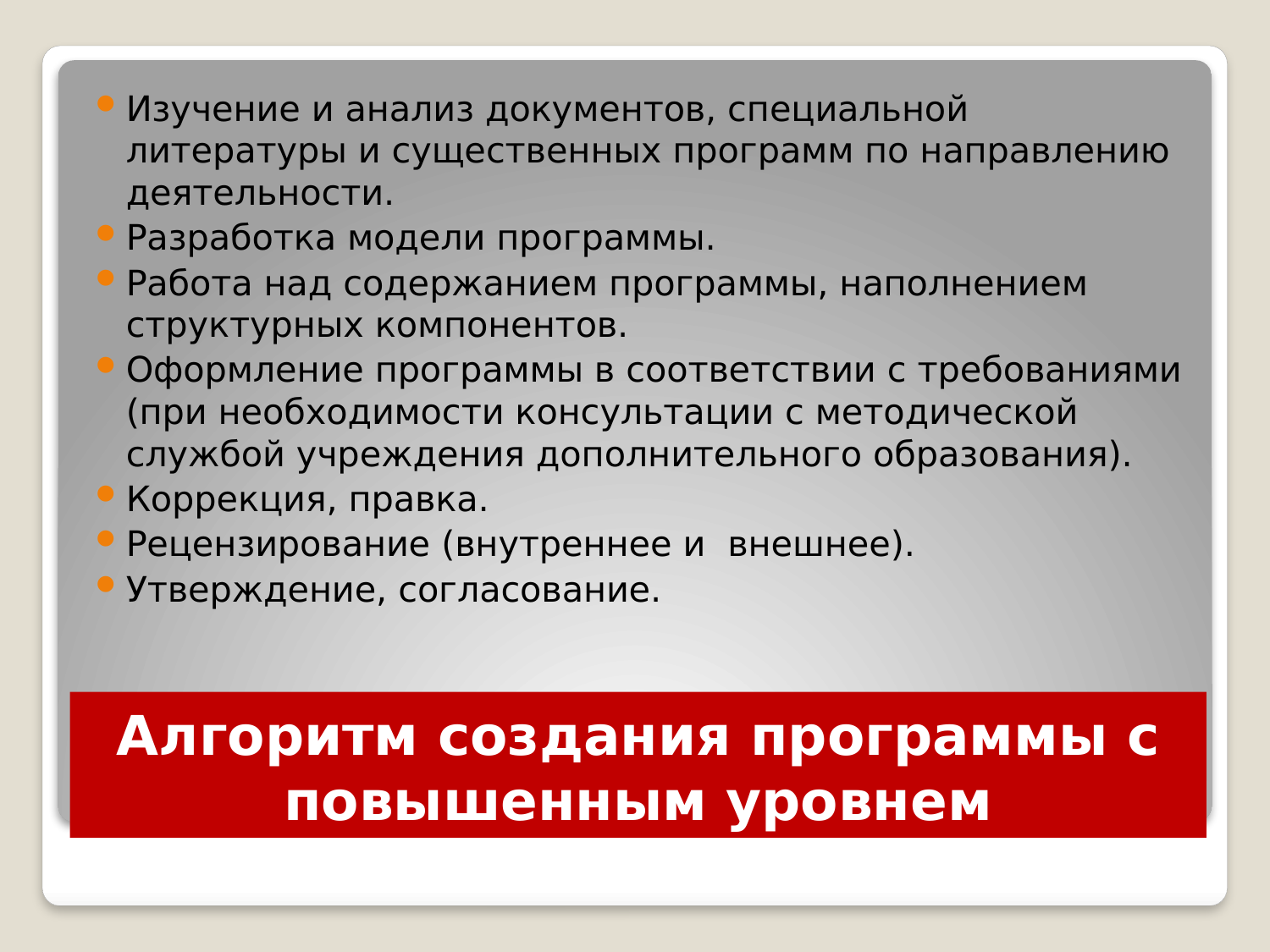

Изучение и анализ документов, специальной литературы и существенных программ по направлению деятельности.
Разработка модели программы.
Работа над содержанием программы, наполнением структурных компонентов.
Оформление программы в соответствии с требованиями (при необходимости консультации с методической службой учреждения дополнительного образования).
Коррекция, правка.
Рецензирование (внутреннее и  внешнее).
Утверждение, согласование.

# Алгоритм создания программы с повышенным уровнем